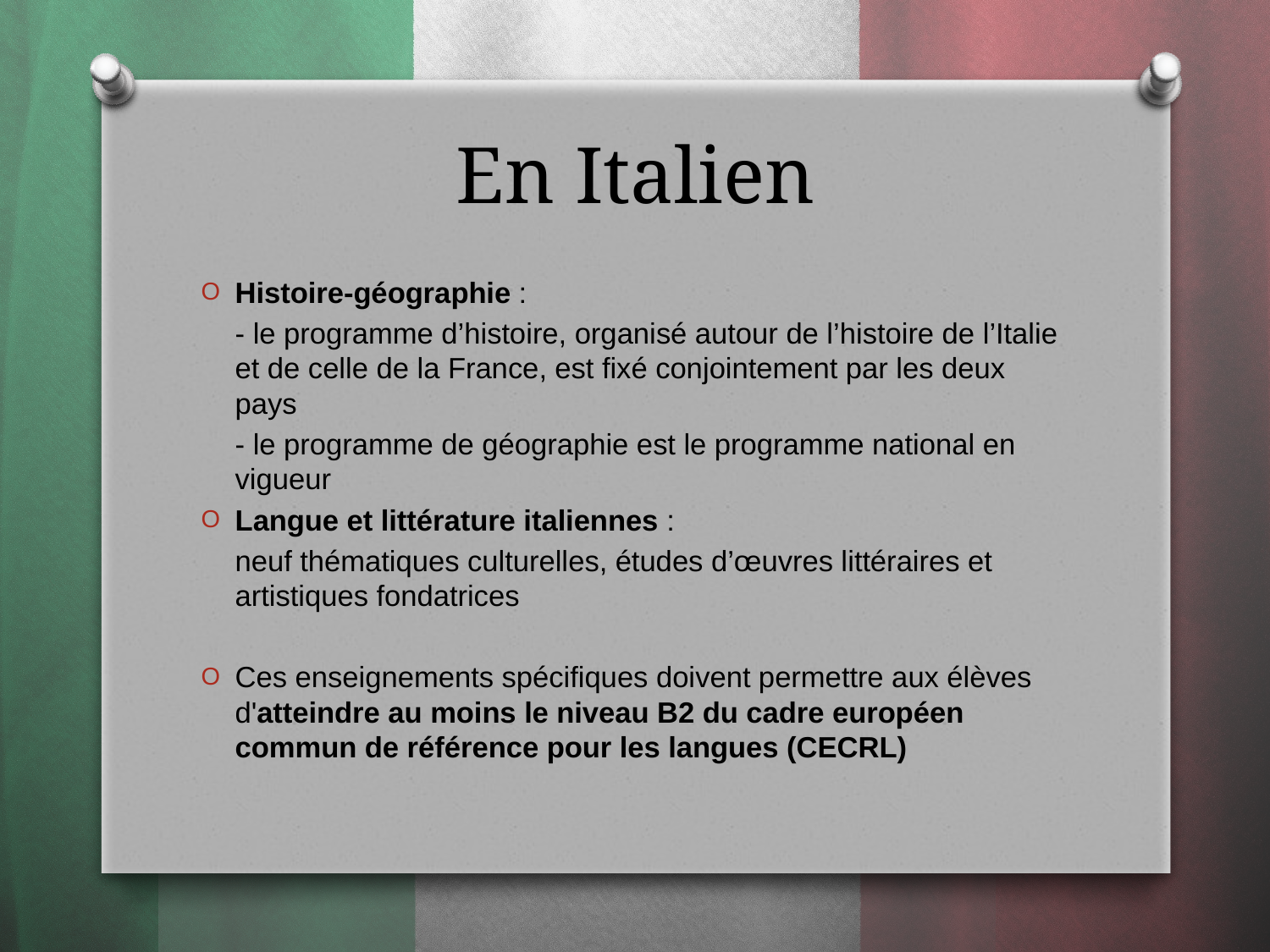

# En Italien

Histoire-géographie :
	- le programme d’histoire, organisé autour de l’histoire de l’Italie et de celle de la France, est fixé conjointement par les deux pays
	- le programme de géographie est le programme national en vigueur
Langue et littérature italiennes :
	neuf thématiques culturelles, études d’œuvres littéraires et artistiques fondatrices

Ces enseignements spécifiques doivent permettre aux élèves d'atteindre au moins le niveau B2 du cadre européen commun de référence pour les langues (CECRL)